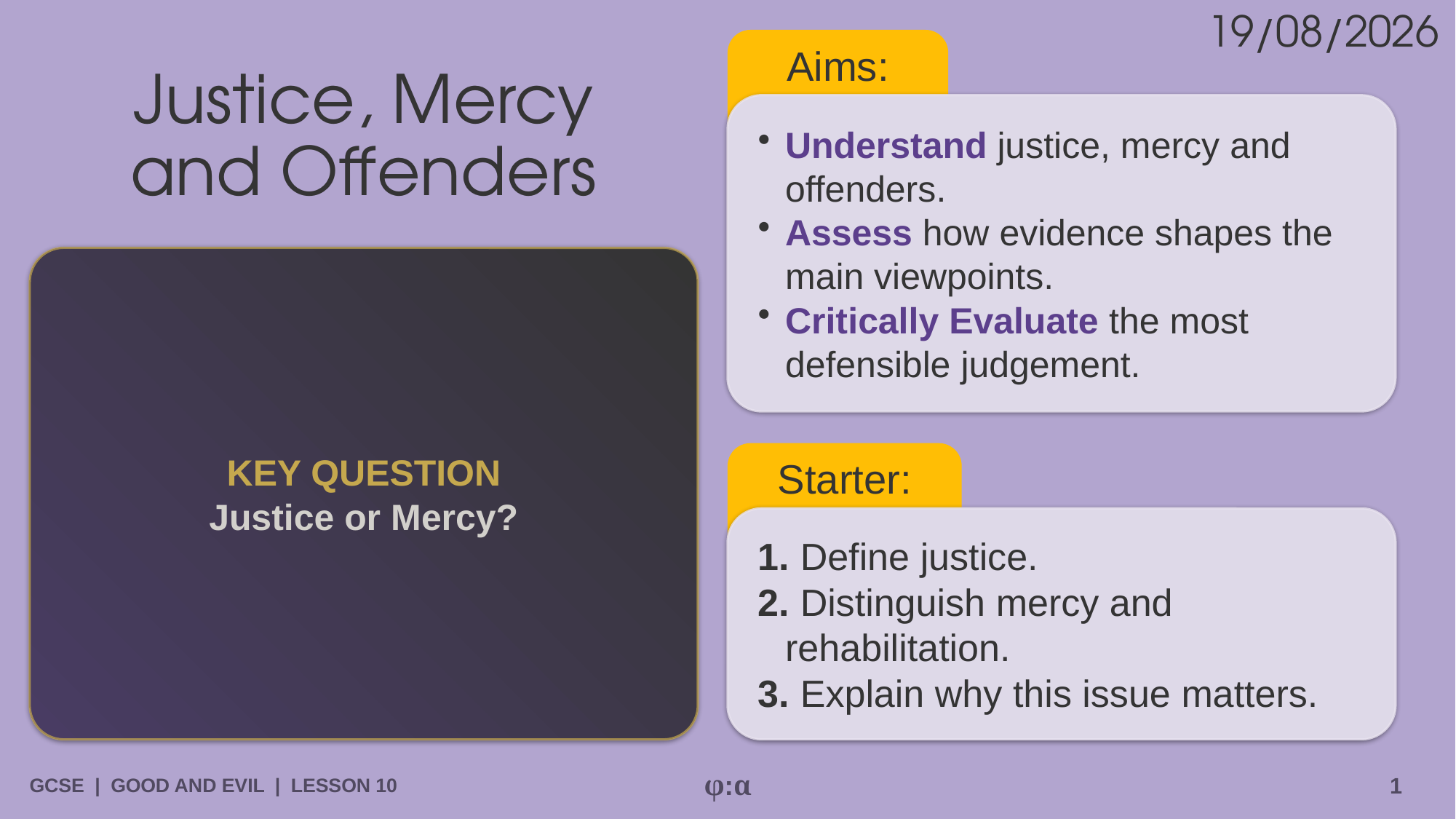

19/08/2026
Aims:
# Justice, Mercy
and Offenders
​Understand justice, mercy and offenders.
​Assess how evidence shapes the main viewpoints.
​Critically Evaluate the most defensible judgement.
KEY QUESTION
Justice or Mercy?
Starter:
1. Define justice.
2. Distinguish mercy and rehabilitation.
3. Explain why this issue matters.
GCSE  |  GOOD AND EVIL  |  LESSON 10
φ:α
1